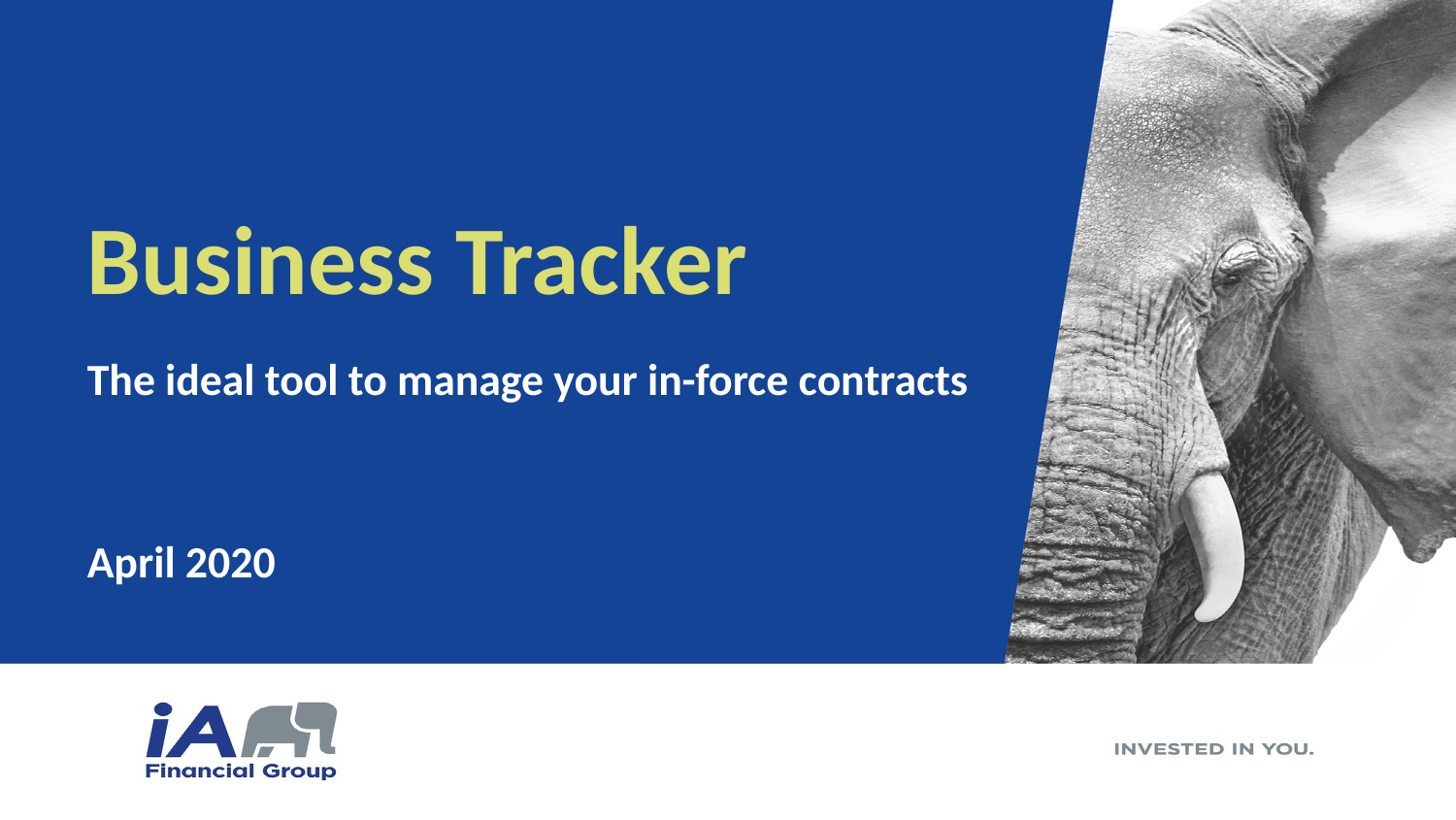

#
Business Tracker
The ideal tool to manage your in-force contracts

April 2020